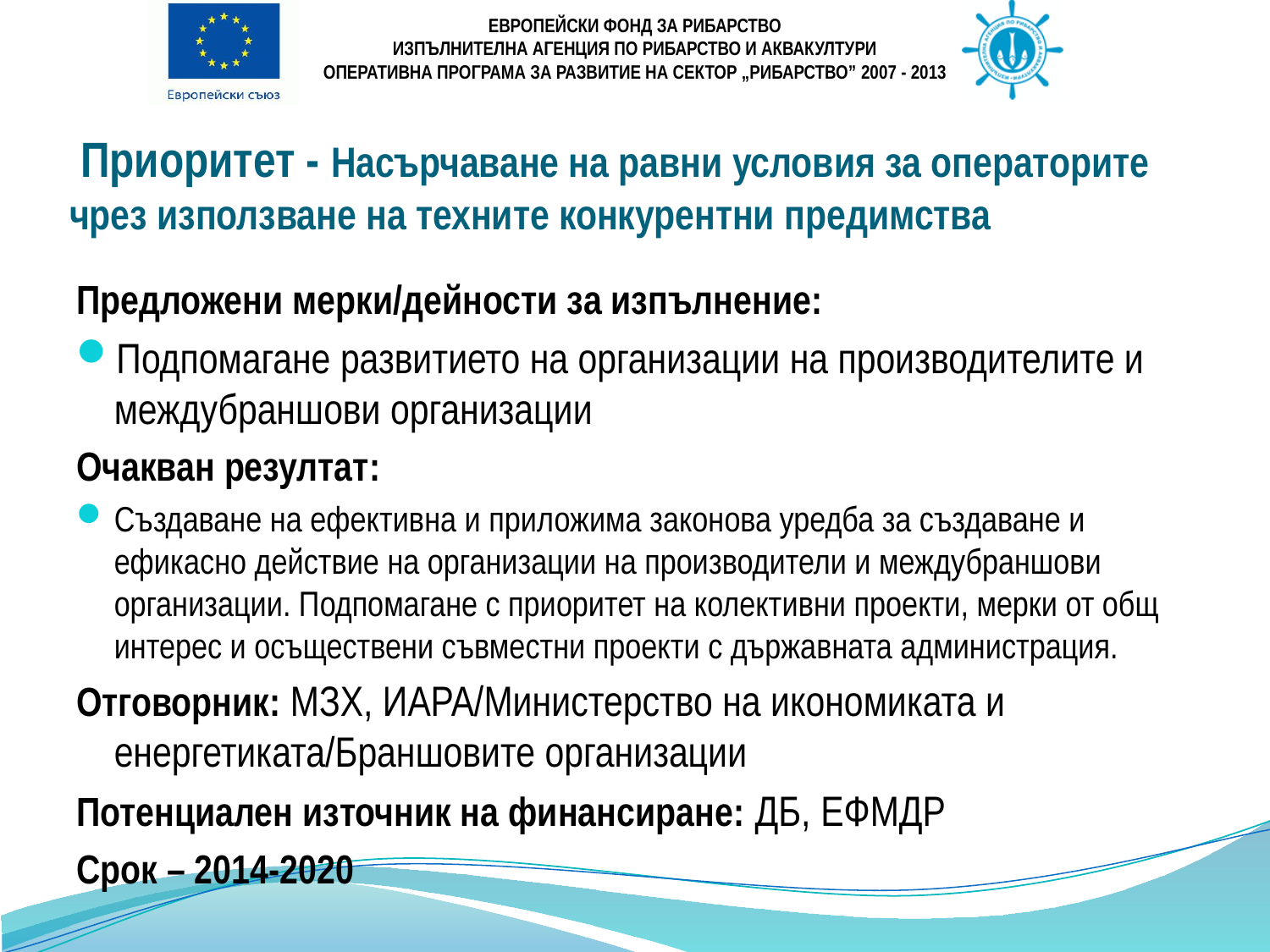

# Приоритет - Насърчаване на равни условия за операторите чрез използване на техните конкурентни предимства
Предложени мерки/дейности за изпълнение:
Подпомагане развитието на организации на производителите и междубраншови организации
Очакван резултат:
Създаване на ефективна и приложима законова уредба за създаване и ефикасно действие на организации на производители и междубраншови организации. Подпомагане с приоритет на колективни проекти, мерки от общ интерес и осъществени съвместни проекти с държавната администрация.
Отговорник: МЗХ, ИАРА/Министерство на икономиката и енергетиката/Браншовите организации
Потенциален източник на финансиране: ДБ, ЕФМДР
Срок – 2014-2020